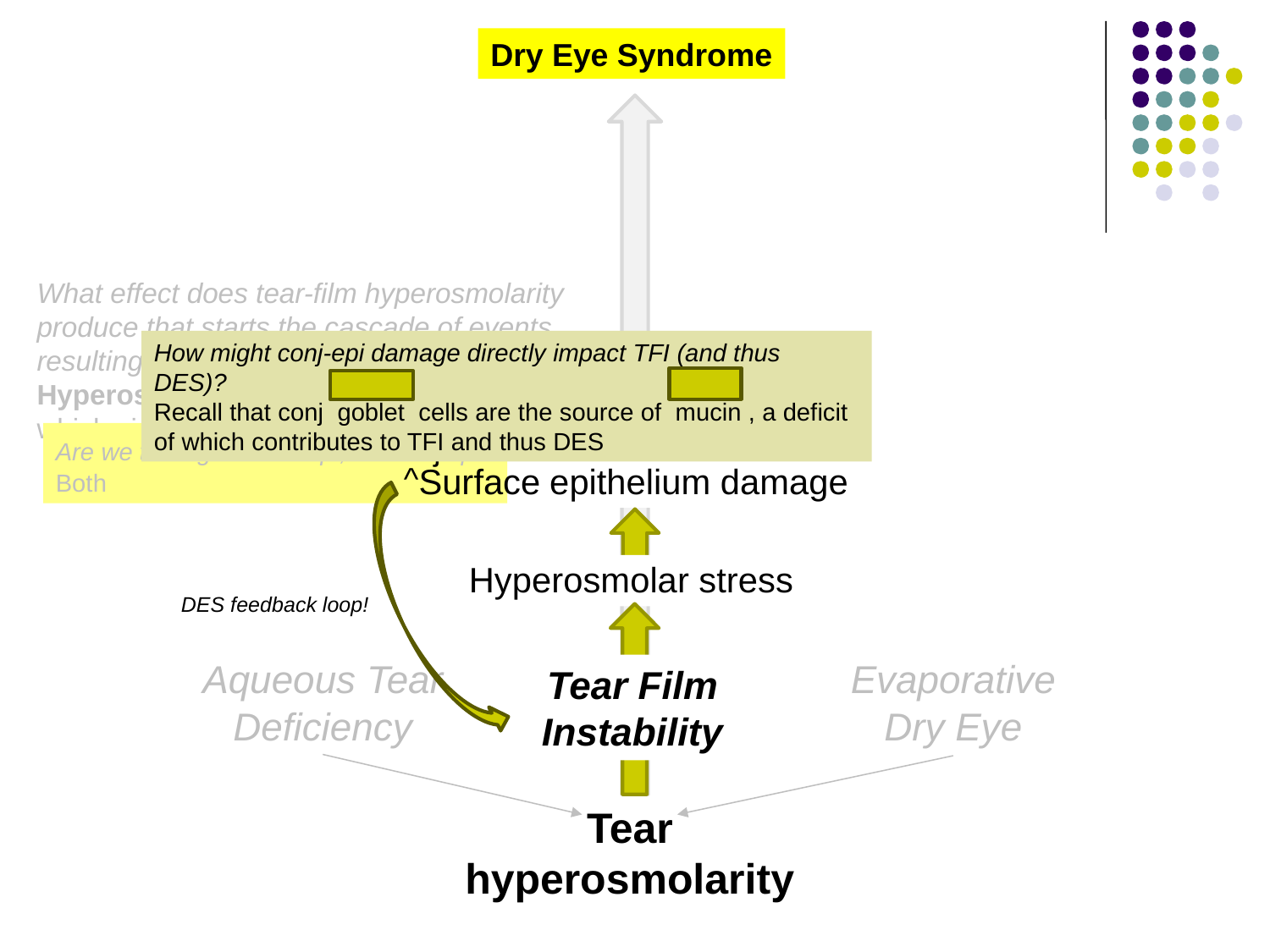

Dry Eye Syndrome

What effect does tear-film hyperosmolarity produce that starts the cascade of events resulting in DES?
Hyperosmolar stress of surface epithelium, which significantly damages it
How might conj-epi damage directly impact TFI (and thus DES)?
Recall that conj  goblet  cells are the source of  mucin , a deficit of which contributes to TFI and thus DES

Are we talking corneal epi, or conj epi?
Both
^
Surface
Surface epithelium damage

Hyperosmolar stress
DES feedback loop!

Aqueous Tear Deficiency
Evaporative Dry Eye
Tear Film Instability
Tear
hyperosmolarity